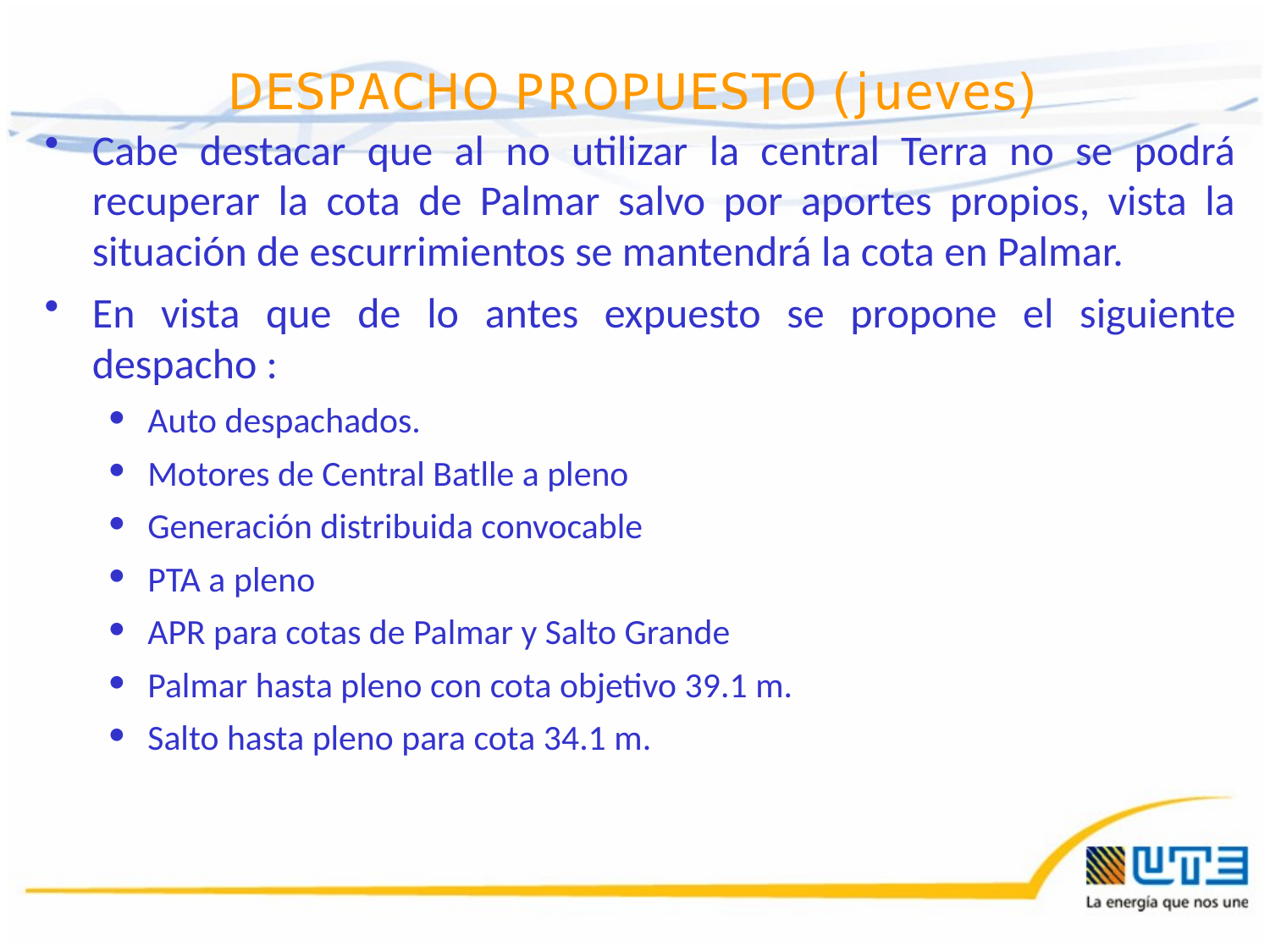

DESPACHO PROPUESTO (jueves)
Cabe destacar que al no utilizar la central Terra no se podrá recuperar la cota de Palmar salvo por aportes propios, vista la situación de escurrimientos se mantendrá la cota en Palmar.
En vista que de lo antes expuesto se propone el siguiente despacho :
Auto despachados.
Motores de Central Batlle a pleno
Generación distribuida convocable
PTA a pleno
APR para cotas de Palmar y Salto Grande
Palmar hasta pleno con cota objetivo 39.1 m.
Salto hasta pleno para cota 34.1 m.